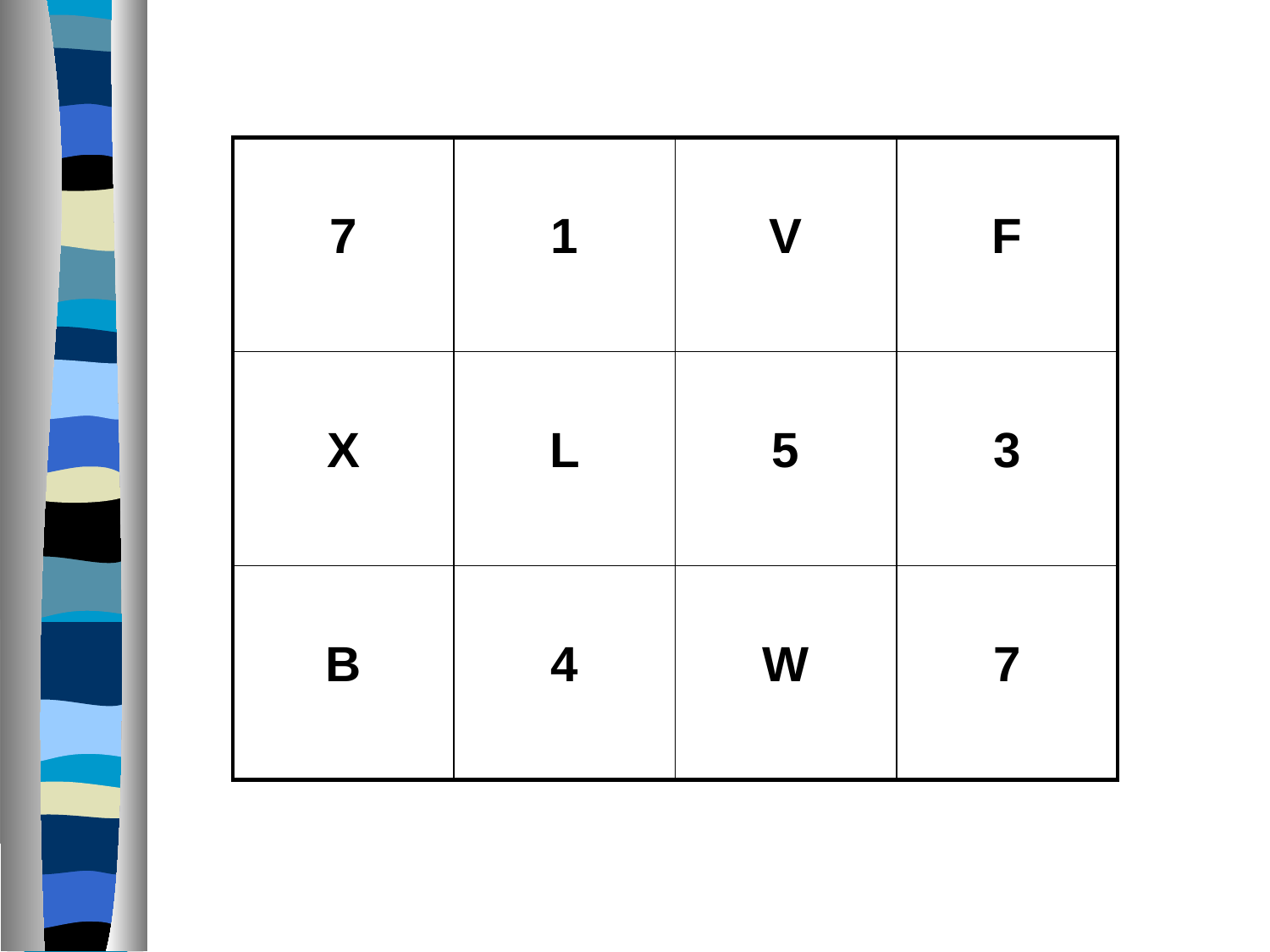

| 7 | 1 | V | F |
| --- | --- | --- | --- |
| X | L | 5 | 3 |
| B | 4 | W | 7 |